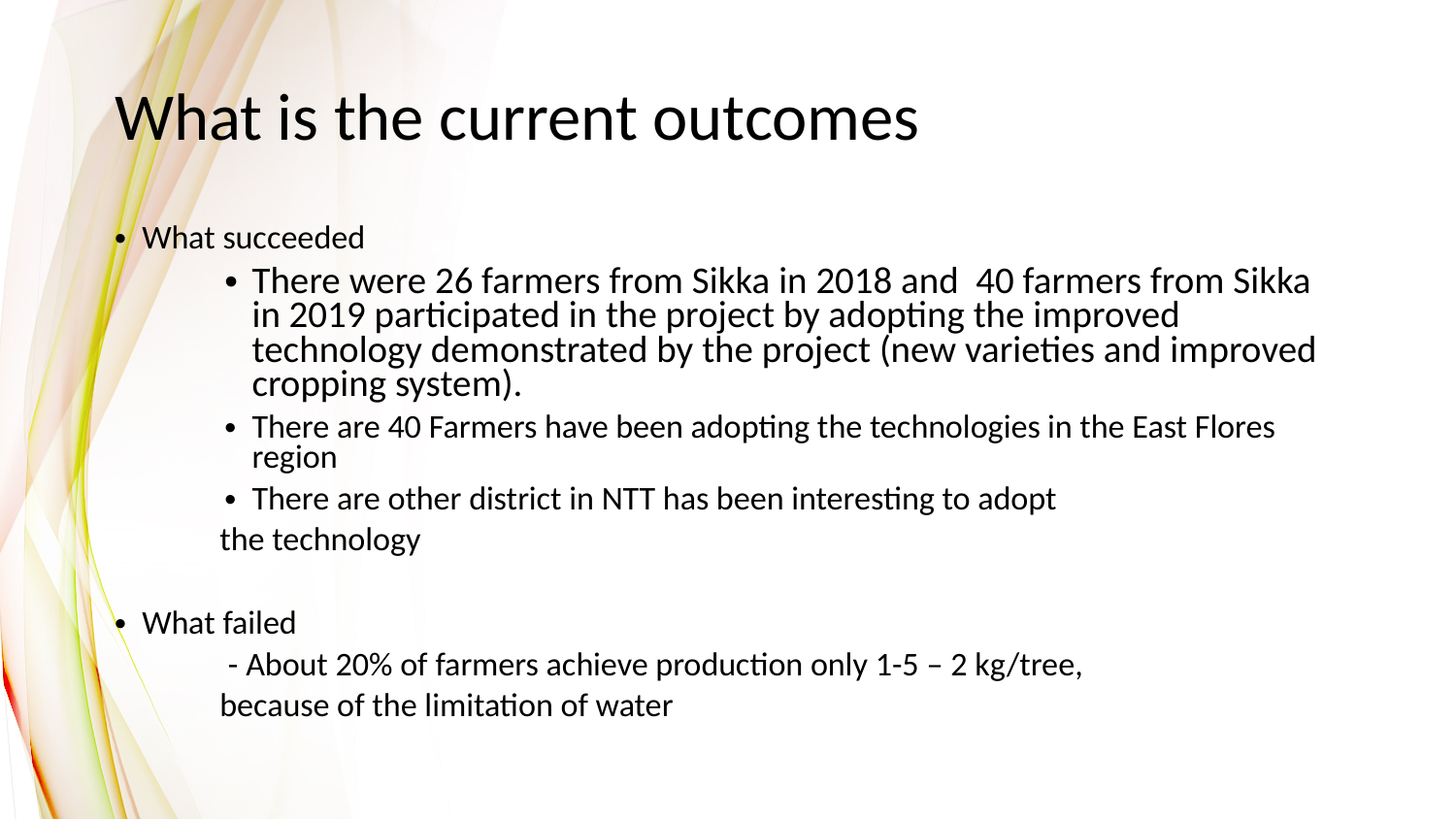

What is the current outcomes
What succeeded
There were 26 farmers from Sikka in 2018 and  40 farmers from Sikka in 2019 participated in the project by adopting the improved technology demonstrated by the project (new varieties and improved cropping system).
There are 40 Farmers have been adopting the technologies in the East Flores region
There are other district in NTT has been interesting to adopt
              the technology

What failed
	- About 20% of farmers achieve production only 1-5 – 2 kg/tree,
              because of the limitation of water